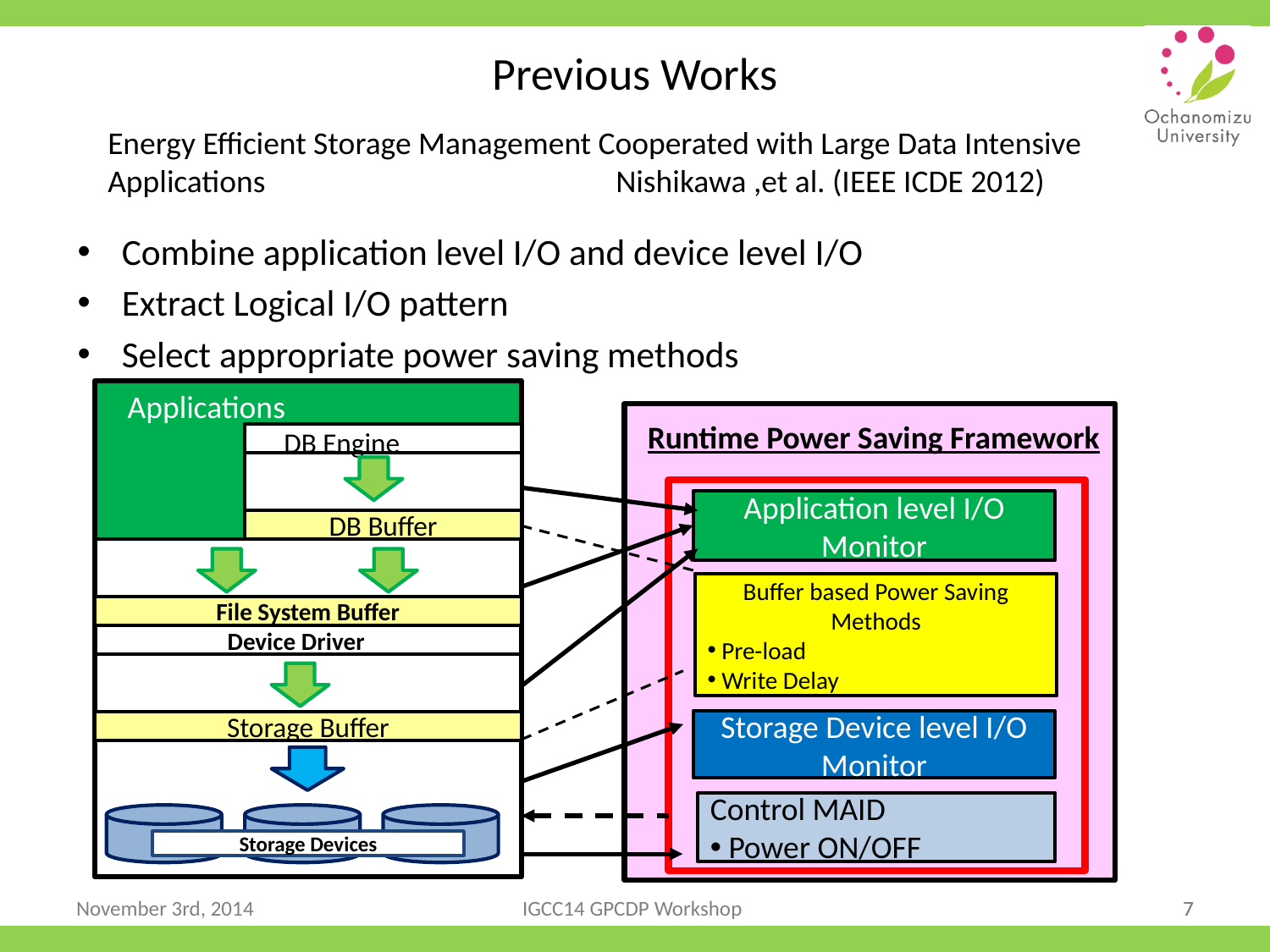

# Previous Works
Energy Efficient Storage Management Cooperated with Large Data Intensive Applications			Nishikawa ,et al. (IEEE ICDE 2012)
Combine application level I/O and device level I/O
Extract Logical I/O pattern
Select appropriate power saving methods

Applications

Runtime Power Saving Framework
DB Engine

Application level I/O Monitor
DB Buffer

Buffer based Power Saving Methods
 Pre-load
 Write Delay
File System Buffer
Device Driver

Storage Device level I/O Monitor
Storage Buffer

Control MAID
 Power ON/OFF

Storage Devices
November 3rd, 2014
IGCC14 GPCDP Workshop
7
7